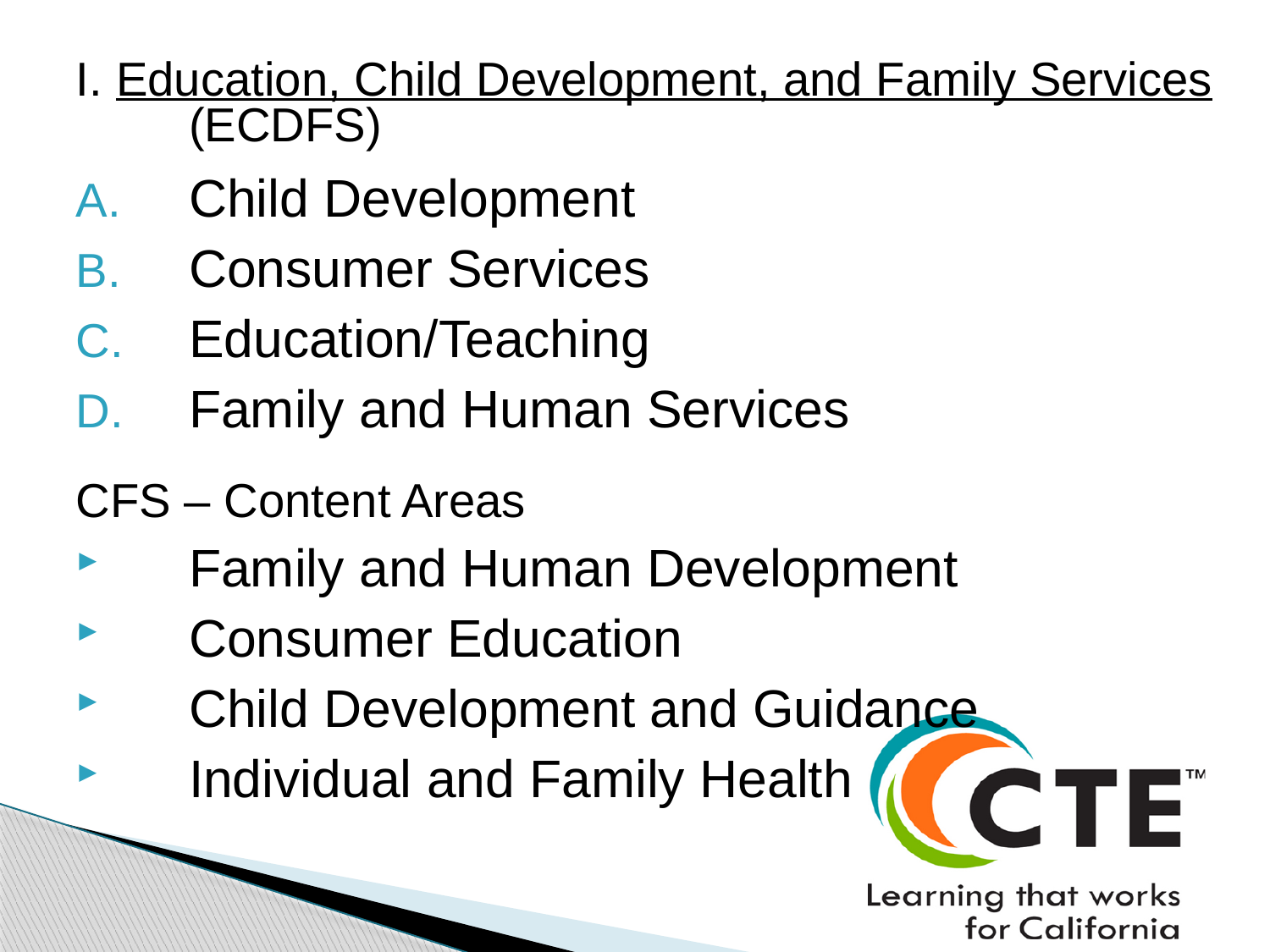

I. Education, Child Development, and Family Services (ECDFS)
Child Development
Consumer Services
Education/Teaching
Family and Human Services

CFS – Content Areas
Family and Human Development
Consumer Education
Child Development and Guidance
Individual and Family Health